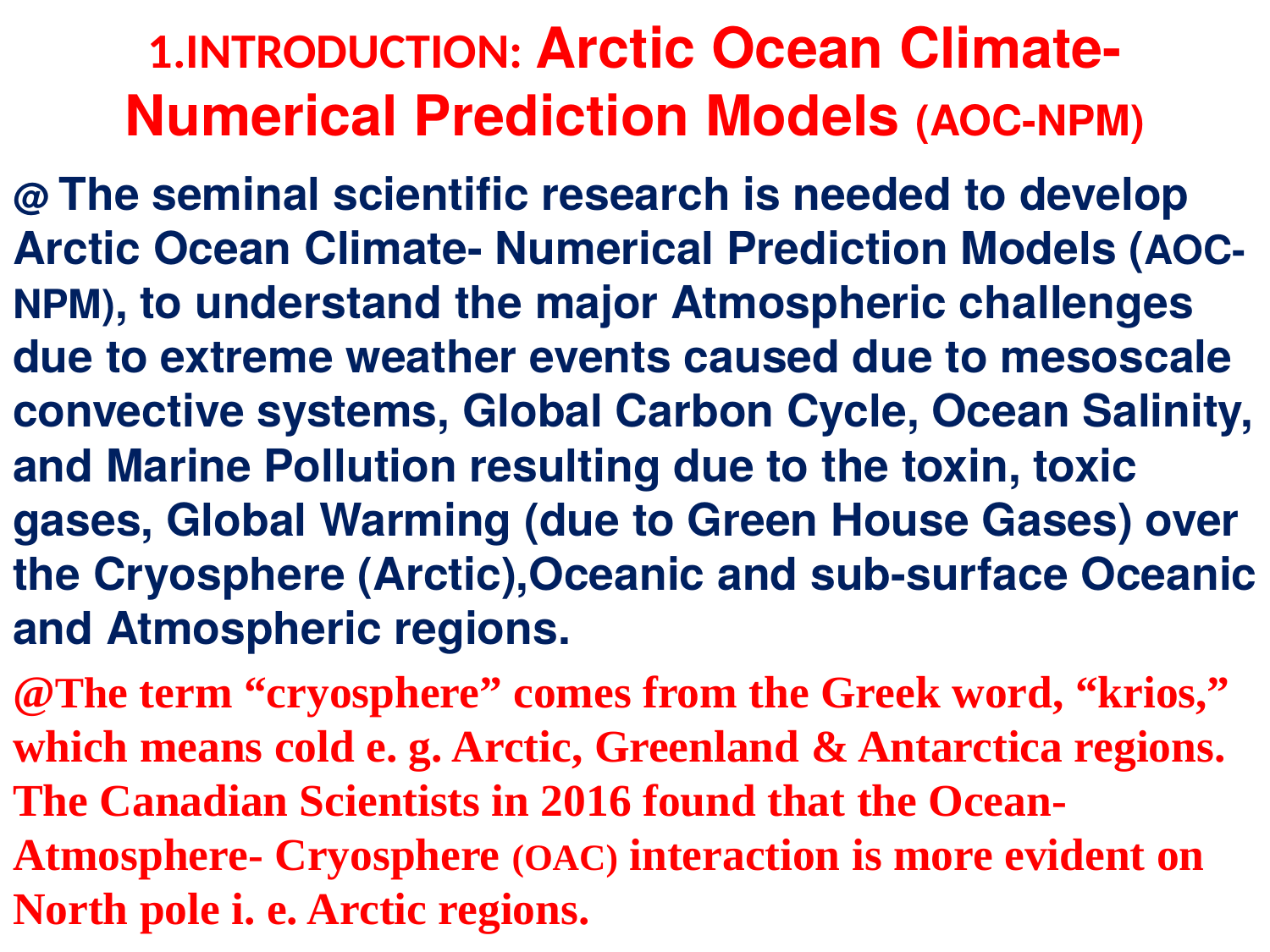

# 1.INTRODUCTION: Arctic Ocean Climate- Numerical Prediction Models (AOC-NPM)
@ The seminal scientific research is needed to develop  Arctic Ocean Climate- Numerical Prediction Models (AOC-NPM), to understand the major Atmospheric challenges due to extreme weather events caused due to mesoscale convective systems, Global Carbon Cycle, Ocean Salinity, and Marine Pollution resulting due to the toxin, toxic gases, Global Warming (due to Green House Gases) over the Cryosphere (Arctic),Oceanic and sub-surface Oceanic and Atmospheric regions.
@The term “cryosphere” comes from the Greek word, “krios,” which means cold e. g. Arctic, Greenland & Antarctica regions. The Canadian Scientists in 2016 found that the Ocean- Atmosphere- Cryosphere (OAC) interaction is more evident on North pole i. e. Arctic regions.